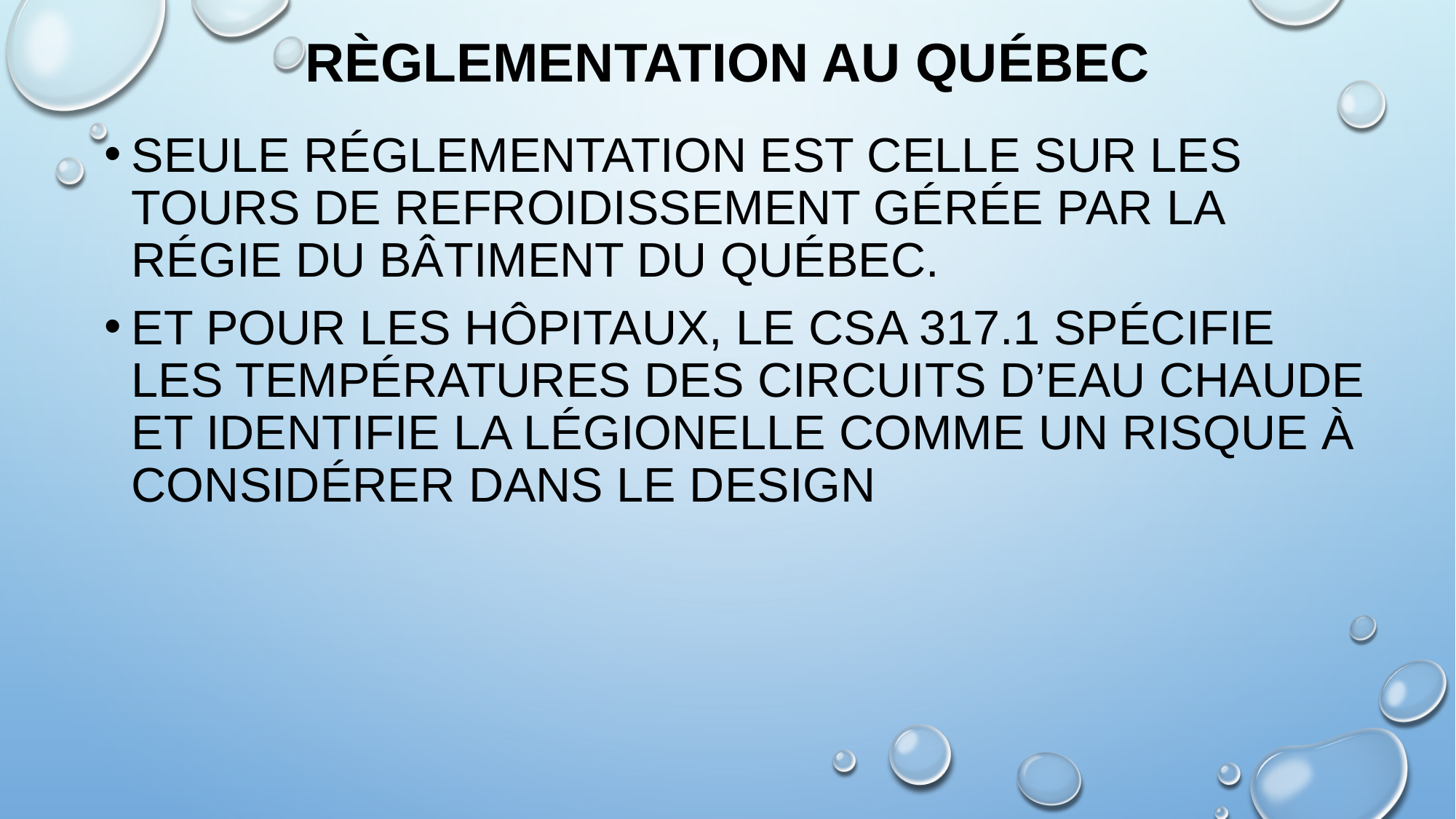

# Règlementation au Québec
Seule réglementation est celle sur les tours de refroidissement gérée par la Régie du bâtiment du Québec.
Et pour les hôpitaux, le CSA 317.1 spécifie les températures des circuits d’eau chaude et identifie la légionelle comme un risque à considérer dans le design